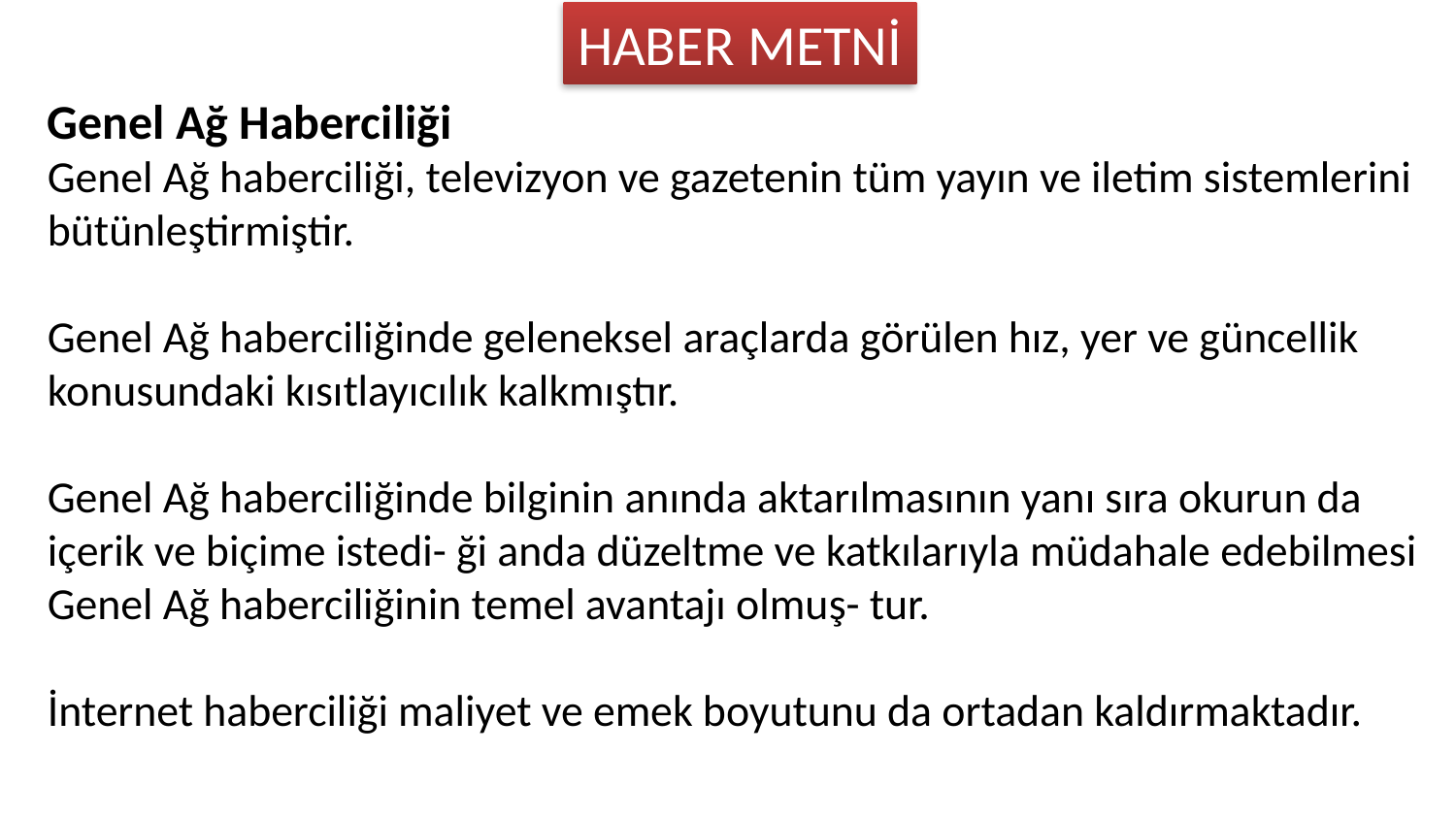

HABER METNİ
Genel Ağ Haberciliği
Genel Ağ haberciliği, televizyon ve gazetenin tüm yayın ve iletim sistemlerini bütünleştirmiştir.

Genel Ağ haberciliğinde geleneksel araçlarda görülen hız, yer ve güncellik konusundaki kısıtlayıcılık kalkmıştır.

Genel Ağ haberciliğinde bilginin anında aktarılmasının yanı sıra okurun da içerik ve biçime istedi- ği anda düzeltme ve katkılarıyla müdahale edebilmesi Genel Ağ haberciliğinin temel avantajı olmuş- tur.

İnternet haberciliği maliyet ve emek boyutunu da ortadan kaldırmaktadır.